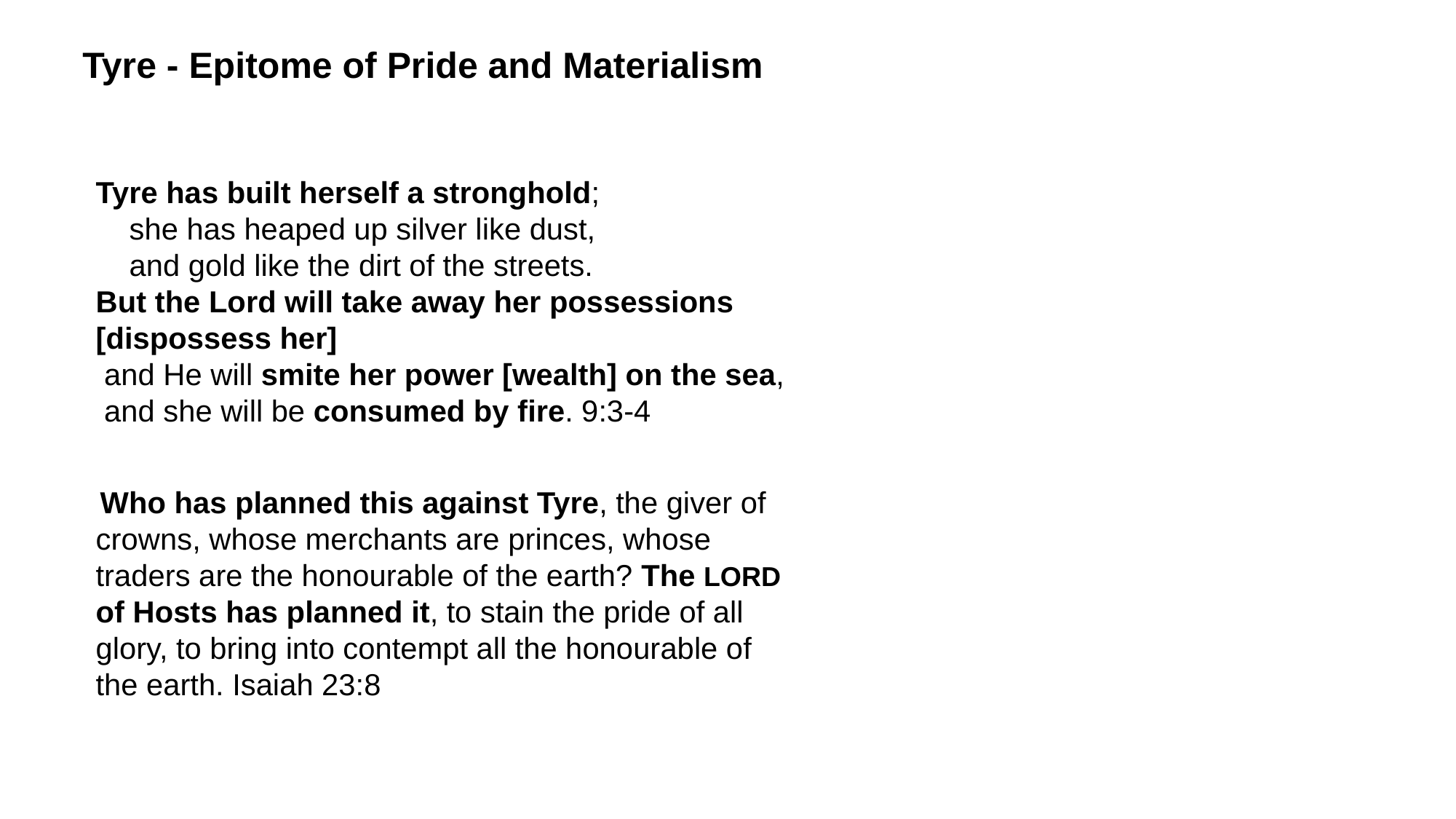

Tyre - Epitome of Pride and Materialism
Tyre has built herself a stronghold;
    she has heaped up silver like dust,
    and gold like the dirt of the streets.
But the Lord will take away her possessions [dispossess her]
 and He will smite her power [wealth] on the sea,
 and she will be consumed by fire. 9:3-4
 Who has planned this against Tyre, the giver of crowns, whose merchants are princes, whose traders are the honourable of the earth? The LORD of Hosts has planned it, to stain the pride of all glory, to bring into contempt all the honourable of the earth. Isaiah 23:8